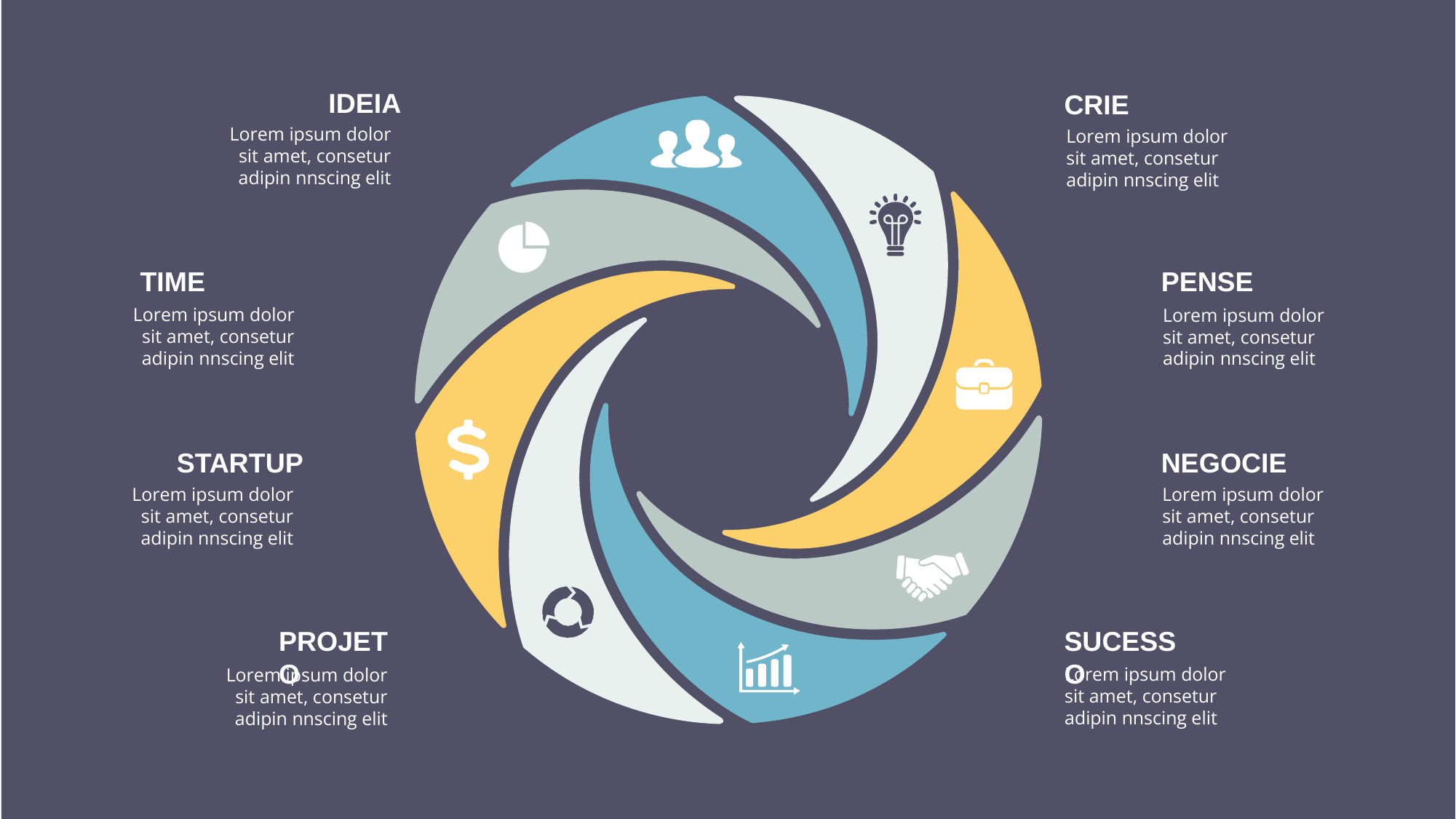

IDEIA
CRIE

Lorem ipsum dolor sit amet, consetur adipin nnscing elit
Lorem ipsum dolor sit amet, consetur adipin nnscing elit

TIME
PENSE

Lorem ipsum dolor sit amet, consetur adipin nnscing elit
Lorem ipsum dolor sit amet, consetur adipin nnscing elit

STARTUP
NEGOCIE
Lorem ipsum dolor sit amet, consetur adipin nnscing elit
Lorem ipsum dolor sit amet, consetur adipin nnscing elit

PROJETO
SUCESSO

Lorem ipsum dolor sit amet, consetur adipin nnscing elit
Lorem ipsum dolor sit amet, consetur adipin nnscing elit